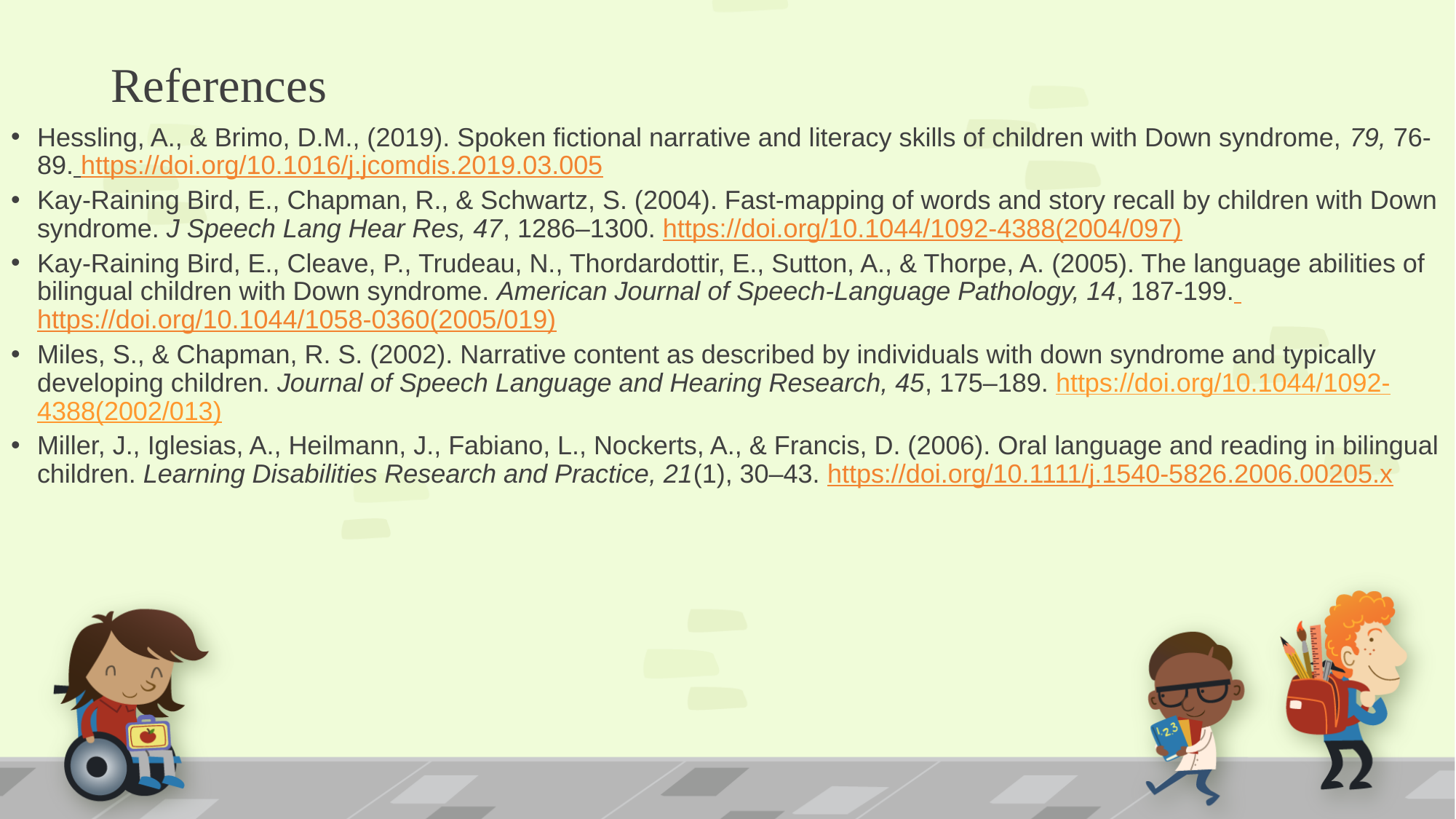

# References
Hessling, A., & Brimo, D.M., (2019). Spoken fictional narrative and literacy skills of children with Down syndrome, 79, 76-89. https://doi.org/10.1016/j.jcomdis.2019.03.005
Kay-Raining Bird, E., Chapman, R., & Schwartz, S. (2004). Fast-mapping of words and story recall by children with Down syndrome. J Speech Lang Hear Res, 47, 1286–1300. https://doi.org/10.1044/1092-4388(2004/097)
Kay-Raining Bird, E., Cleave, P., Trudeau, N., Thordardottir, E., Sutton, A., & Thorpe, A. (2005). The language abilities of bilingual children with Down syndrome. American Journal of Speech-Language Pathology, 14, 187-199. https://doi.org/10.1044/1058-0360(2005/019)
Miles, S., & Chapman, R. S. (2002). Narrative content as described by individuals with down syndrome and typically developing children. Journal of Speech Language and Hearing Research, 45, 175–189. https://doi.org/10.1044/1092-4388(2002/013)
Miller, J., Iglesias, A., Heilmann, J., Fabiano, L., Nockerts, A., & Francis, D. (2006). Oral language and reading in bilingual children. Learning Disabilities Research and Practice, 21(1), 30–43. https://doi.org/10.1111/j.1540-5826.2006.00205.x